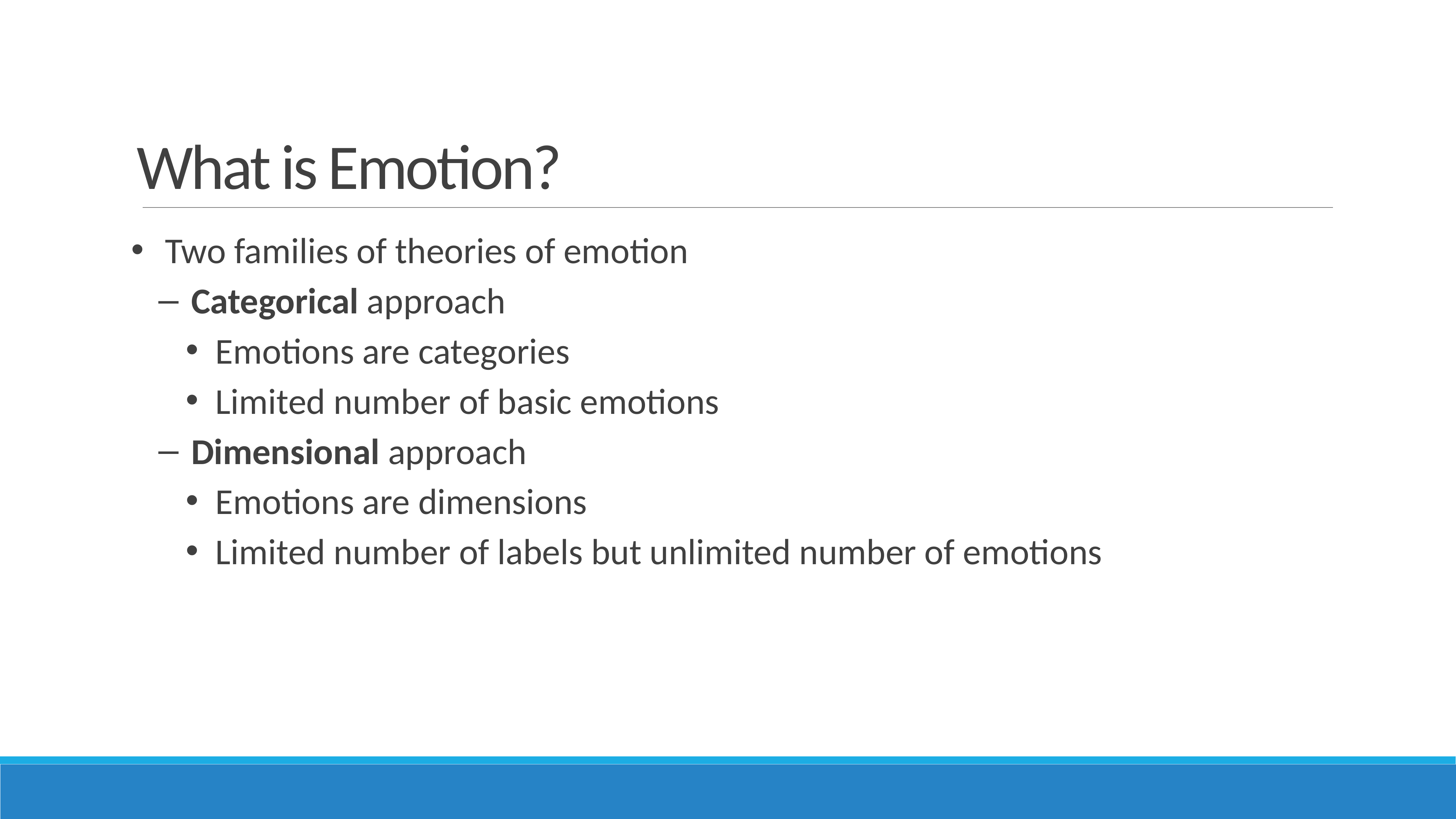

# What is Emotion?
Two families of theories of emotion
Categorical approach
Emotions are categories
Limited number of basic emotions
Dimensional approach
Emotions are dimensions
Limited number of labels but unlimited number of emotions
5